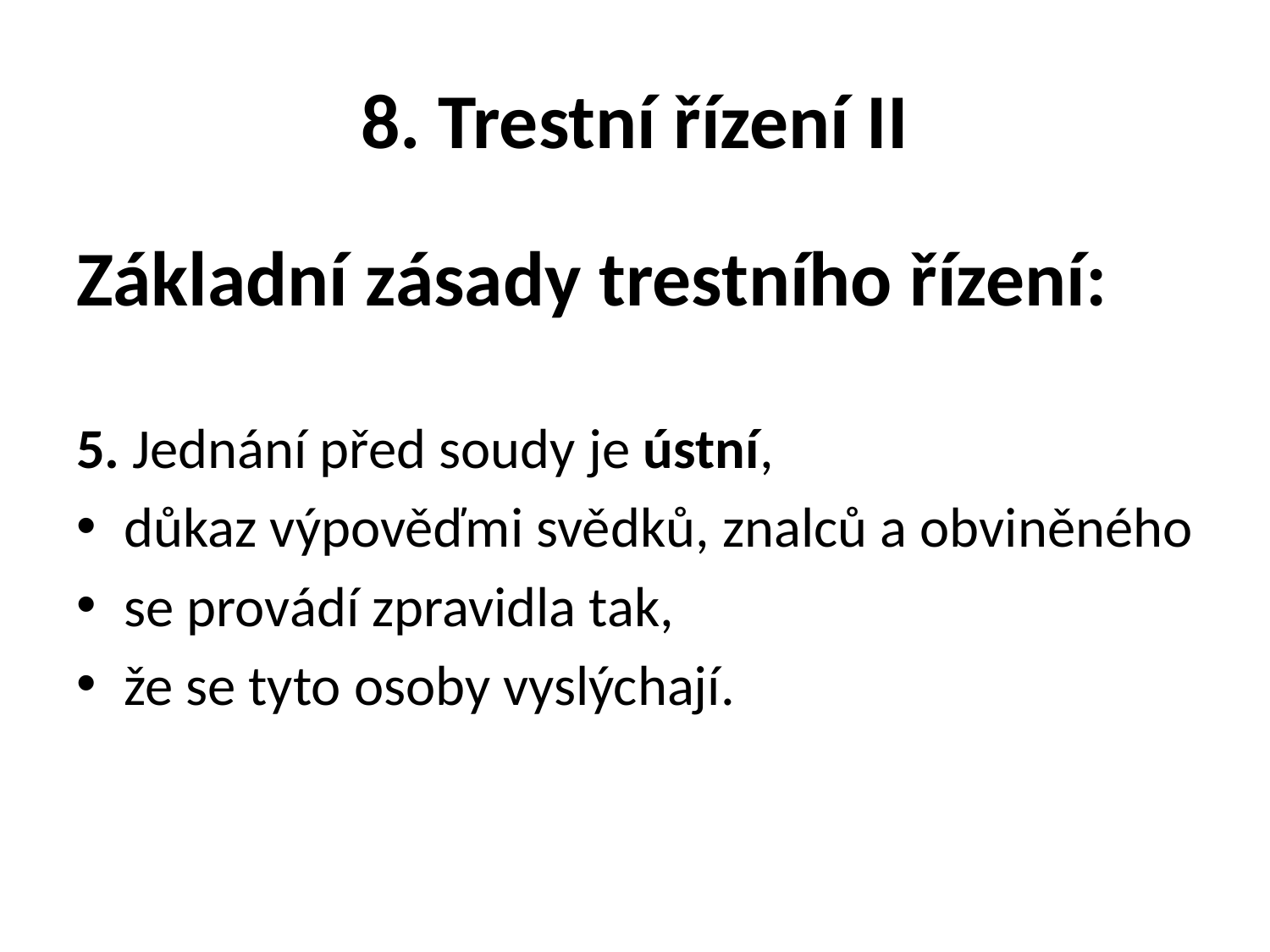

# 8. Trestní řízení II
Základní zásady trestního řízení:

5. Jednání před soudy je ústní,
důkaz výpověďmi svědků, znalců a obviněného
se provádí zpravidla tak,
že se tyto osoby vyslýchají.